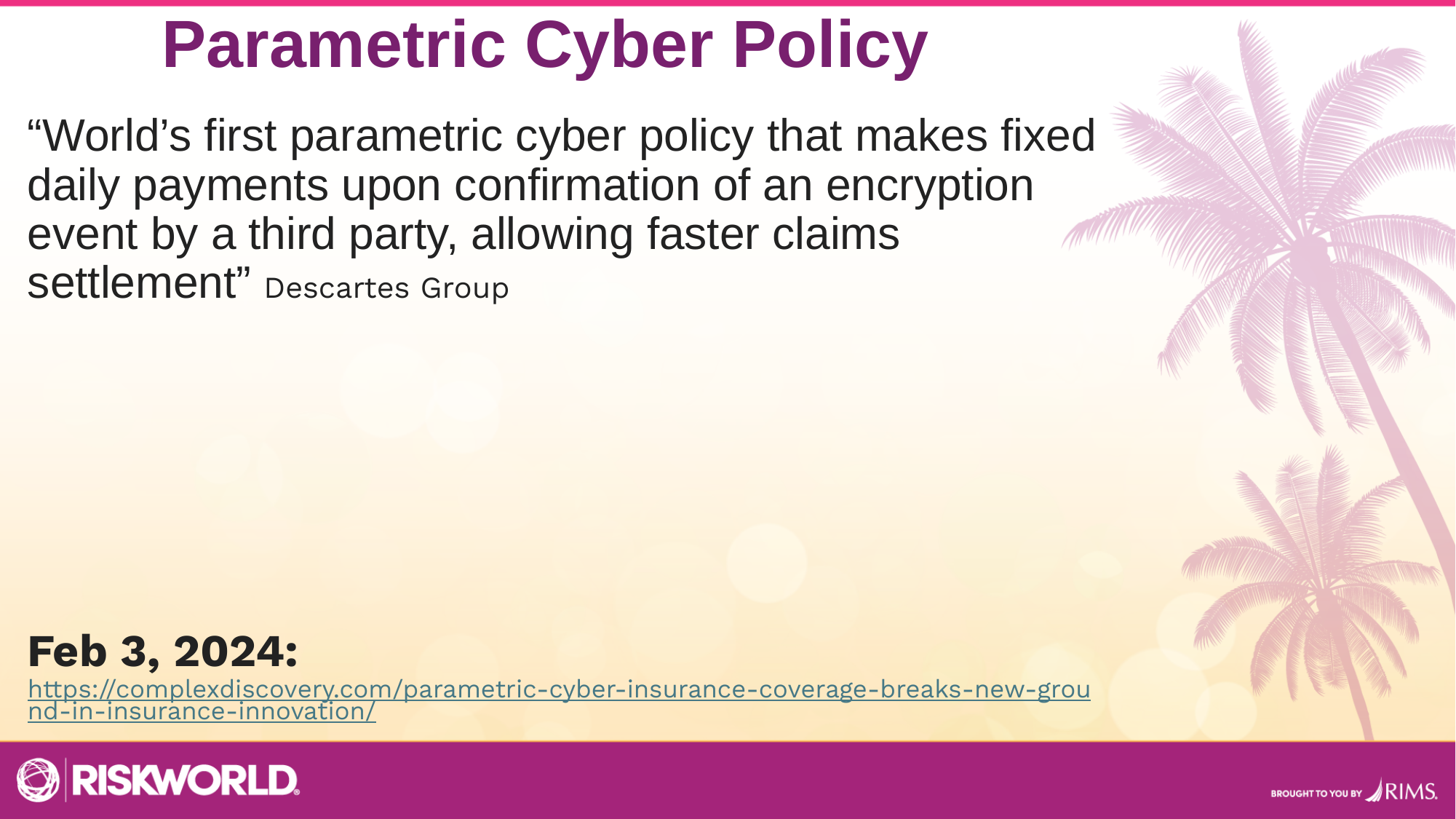

26
# Parametric Cyber Policy
“World’s first parametric cyber policy that makes fixed daily payments upon confirmation of an encryption event by a third party, allowing faster claims settlement” Descartes Group

Feb 3, 2024: https://complexdiscovery.com/parametric-cyber-insurance-coverage-breaks-new-ground-in-insurance-innovation/